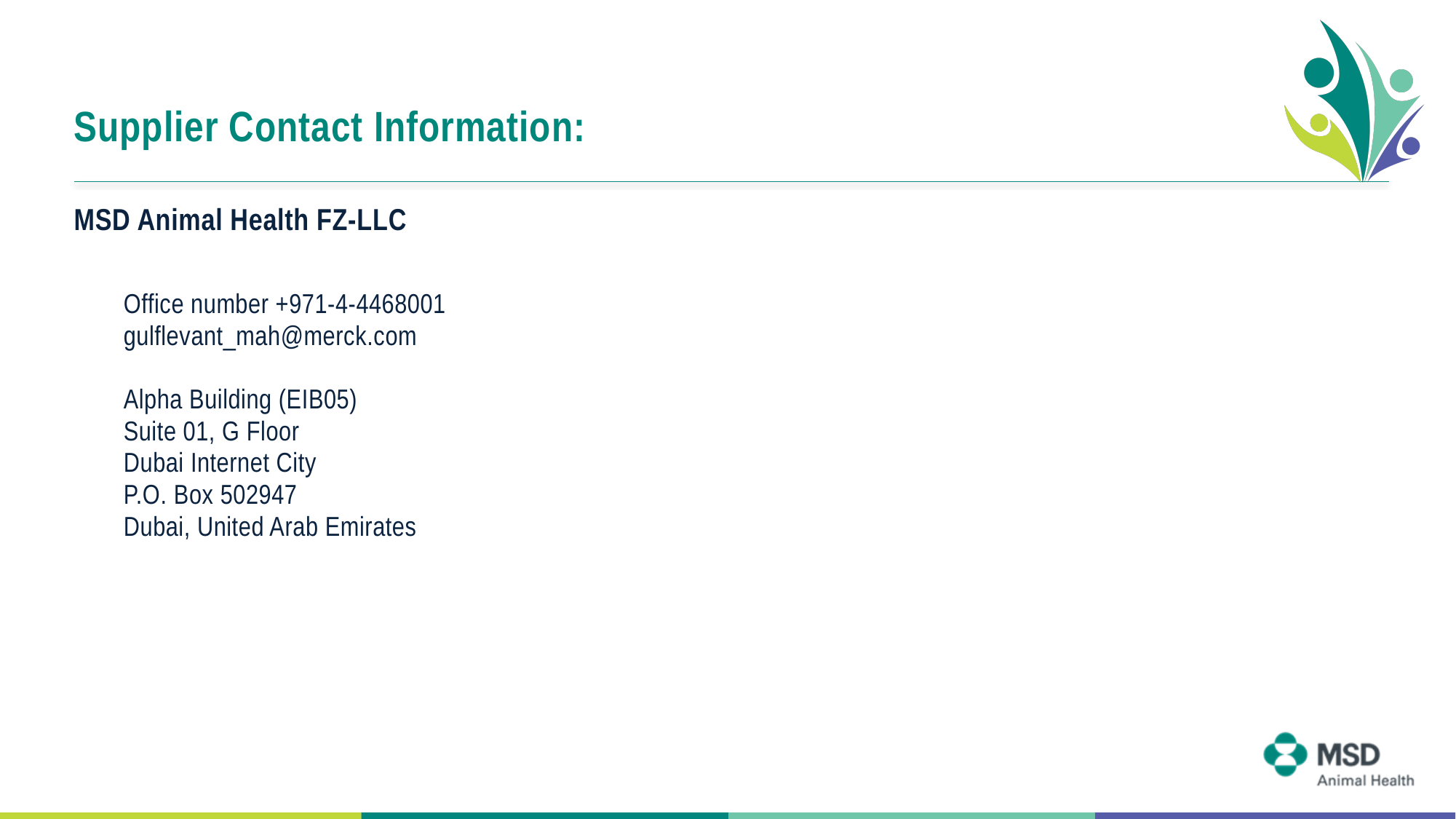

# Supplier Contact Information:
MSD Animal Health FZ-LLC

Office number +971-4-4468001
gulflevant_mah@merck.com

Alpha Building (EIB05)
Suite 01, G Floor
Dubai Internet City
P.O. Box 502947
Dubai, United Arab Emirates